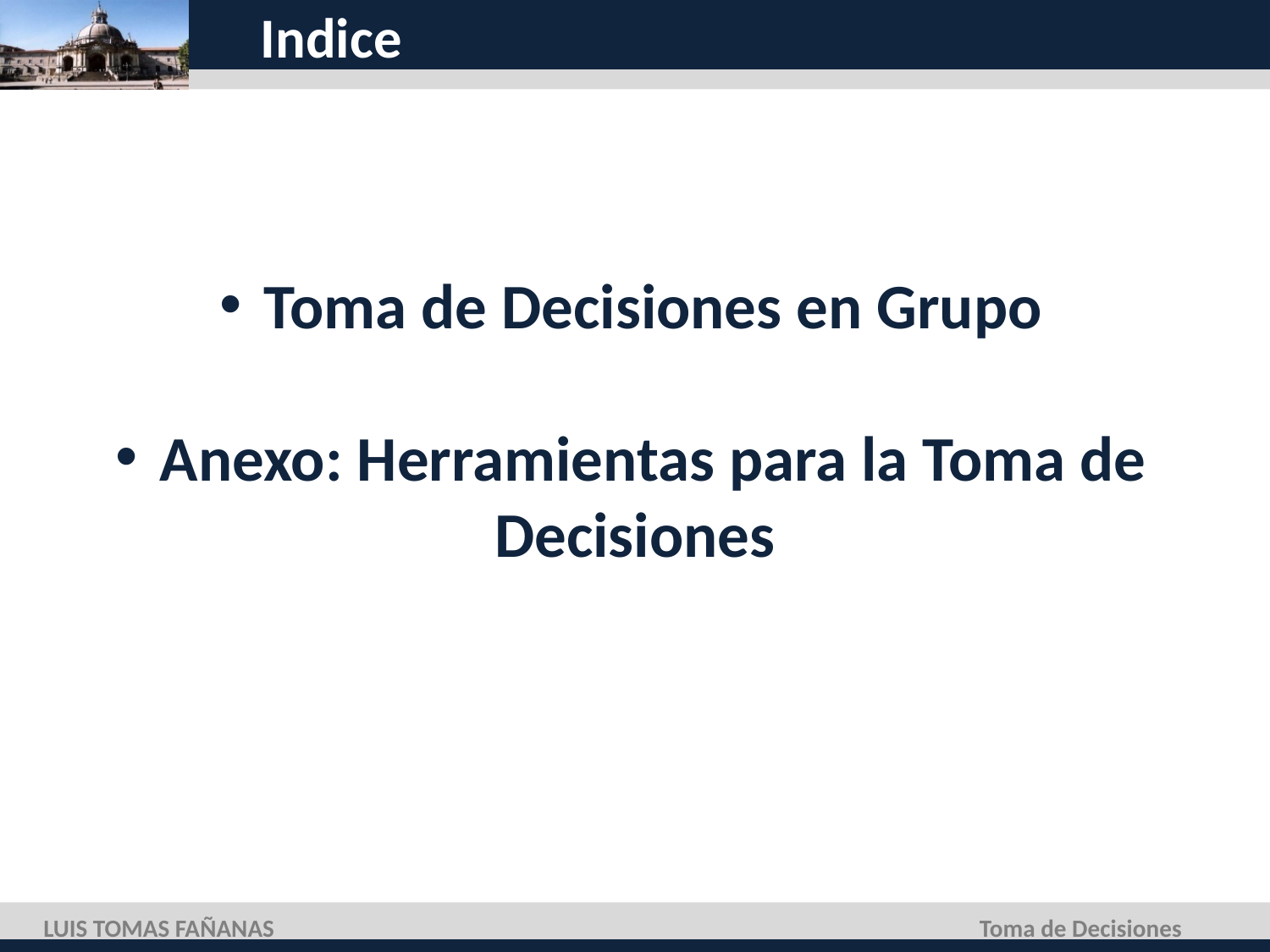

# Indice
 Toma de Decisiones en Grupo

 Anexo: Herramientas para la Toma de Decisiones
LUIS TOMAS FAÑANAS
Toma de Decisiones